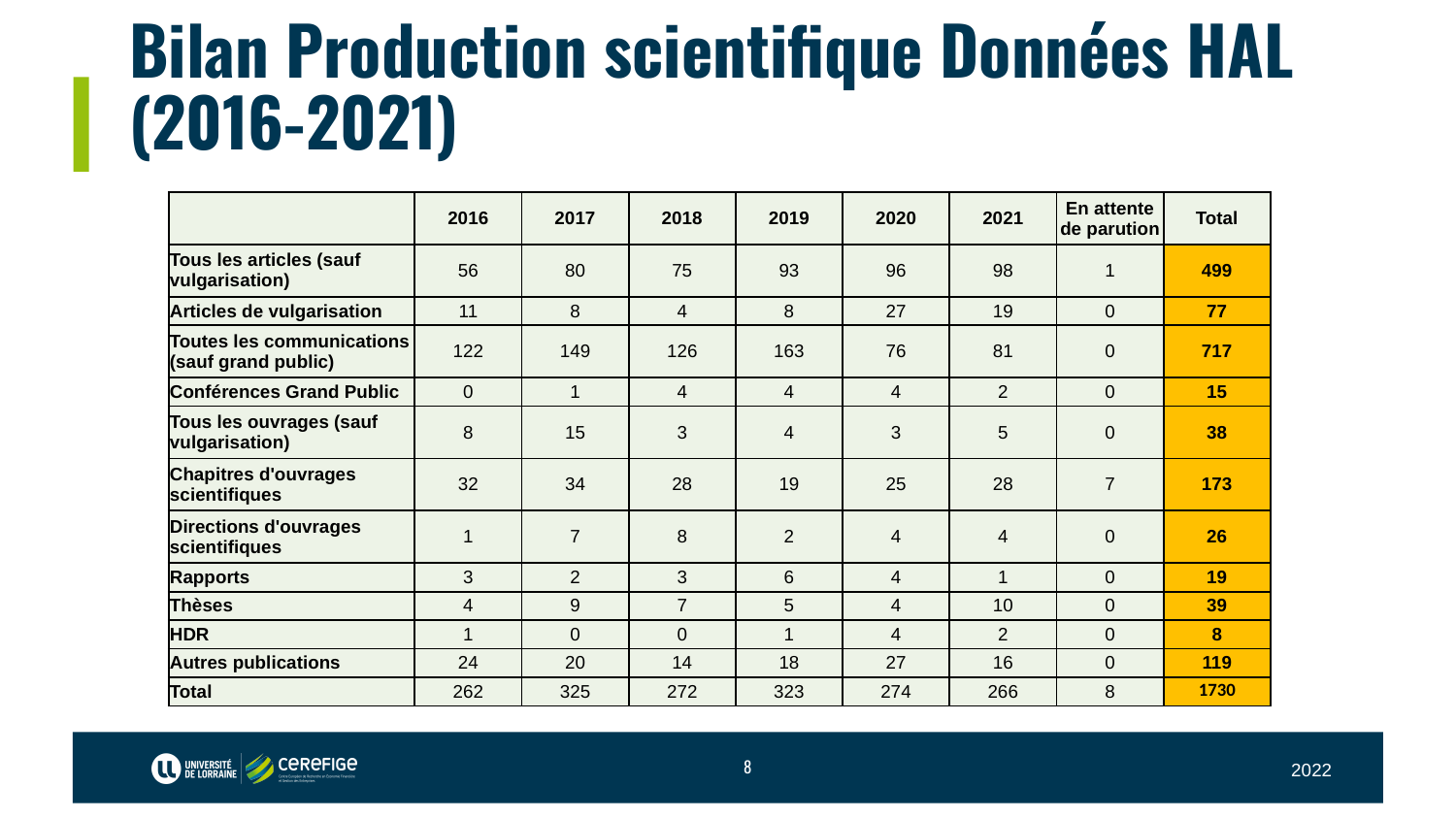

# Bilan Production scientifique Données HAL (2016-2021)
|  | 2016 | 2017 | 2018 | 2019 | 2020 | 2021 | En attente de parution | Total |
| --- | --- | --- | --- | --- | --- | --- | --- | --- |
| Tous les articles (sauf vulgarisation) | 56 | 80 | 75 | 93 | 96 | 98 | 1 | 499 |
| Articles de vulgarisation | 11 | 8 | 4 | 8 | 27 | 19 | 0 | 77 |
| Toutes les communications (sauf grand public) | 122 | 149 | 126 | 163 | 76 | 81 | 0 | 717 |
| Conférences Grand Public | 0 | 1 | 4 | 4 | 4 | 2 | 0 | 15 |
| Tous les ouvrages (sauf vulgarisation) | 8 | 15 | 3 | 4 | 3 | 5 | 0 | 38 |
| Chapitres d'ouvrages scientifiques | 32 | 34 | 28 | 19 | 25 | 28 | 7 | 173 |
| Directions d'ouvrages scientifiques | 1 | 7 | 8 | 2 | 4 | 4 | 0 | 26 |
| Rapports | 3 | 2 | 3 | 6 | 4 | 1 | 0 | 19 |
| Thèses | 4 | 9 | 7 | 5 | 4 | 10 | 0 | 39 |
| HDR | 1 | 0 | 0 | 1 | 4 | 2 | 0 | 8 |
| Autres publications | 24 | 20 | 14 | 18 | 27 | 16 | 0 | 119 |
| Total | 262 | 325 | 272 | 323 | 274 | 266 | 8 | 1730 |